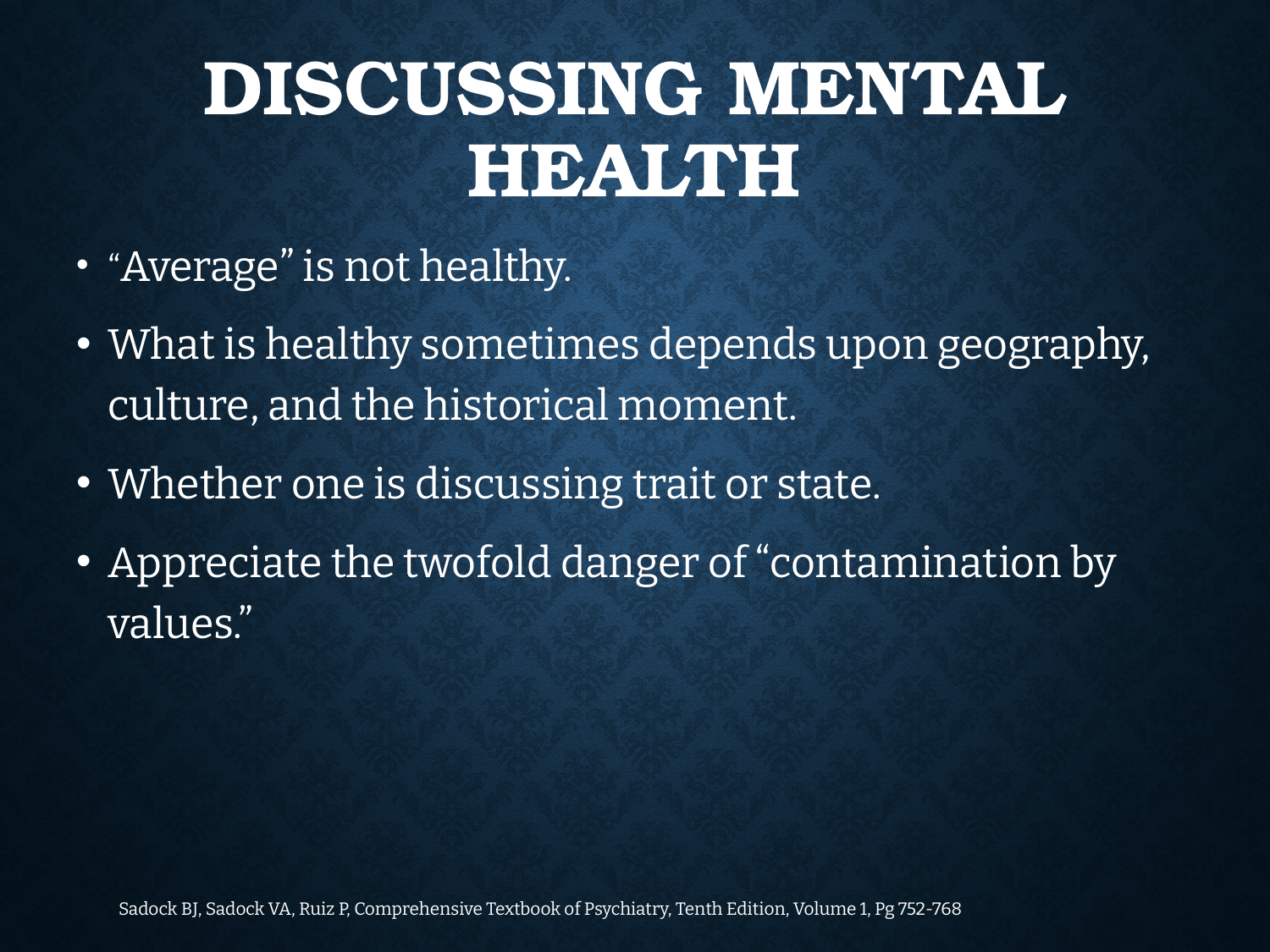

# Discussing Mental Health
“Average” is not healthy.
What is healthy sometimes depends upon geography, culture, and the historical moment.
Whether one is discussing trait or state.
Appreciate the twofold danger of “contamination by values.”

Sadock BJ, Sadock VA, Ruiz P, Comprehensive Textbook of Psychiatry, Tenth Edition, Volume 1, Pg 752-768